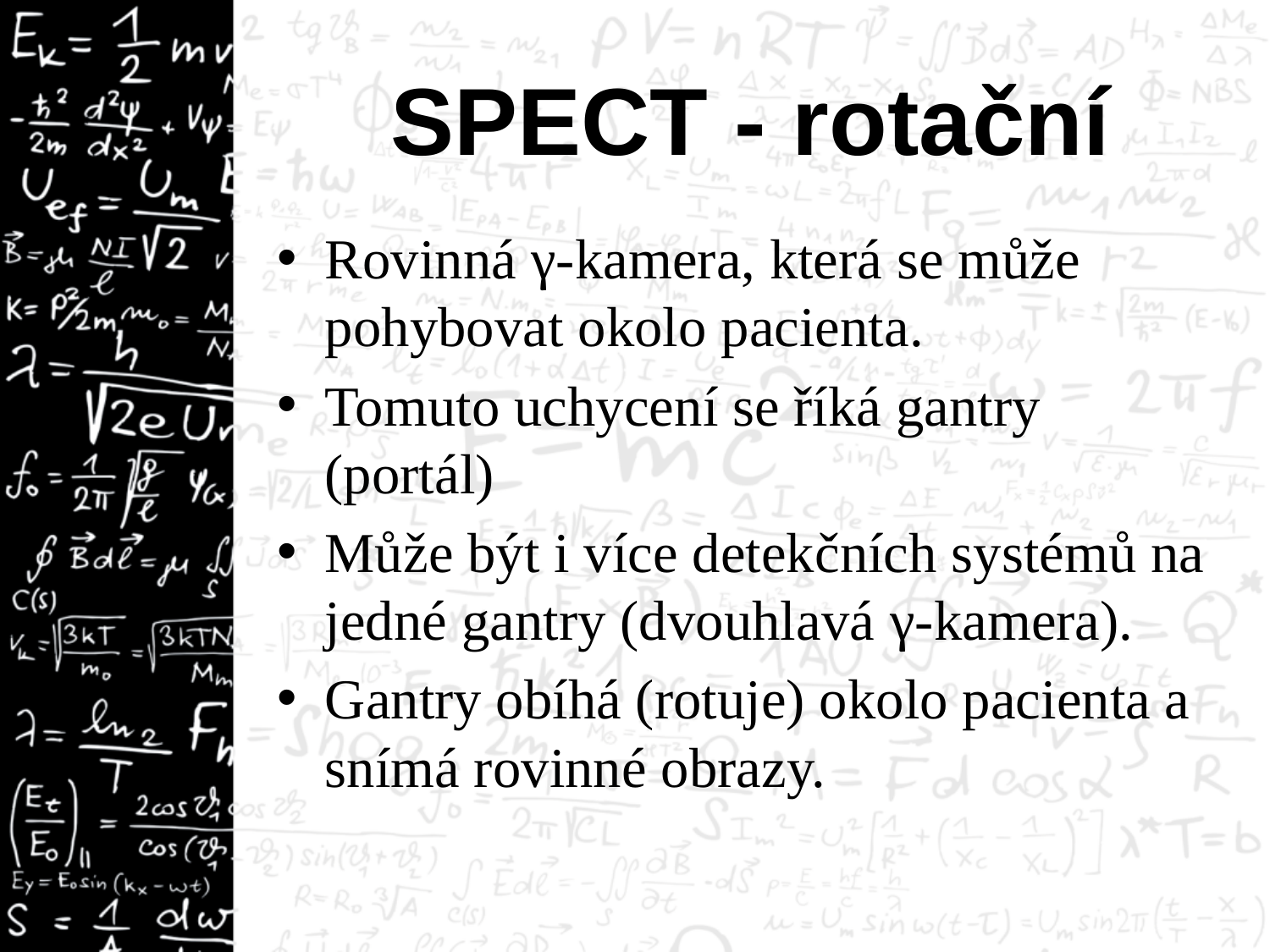

# SPECT - rotační
Rovinná γ-kamera, která se může pohybovat okolo pacienta.
Tomuto uchycení se říká gantry (portál)
Může být i více detekčních systémů na jedné gantry (dvouhlavá γ-kamera).
Gantry obíhá (rotuje) okolo pacienta a snímá rovinné obrazy.